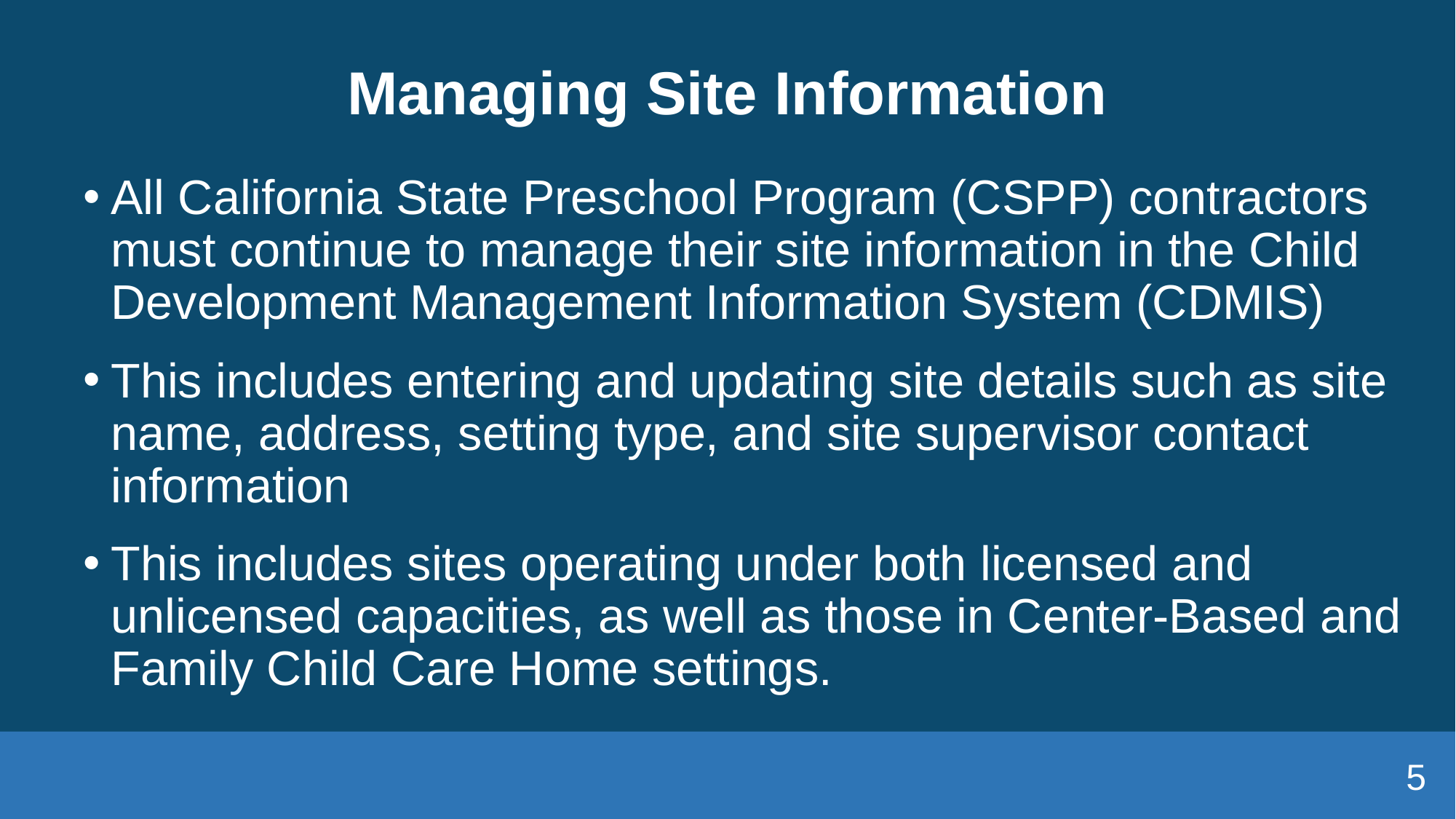

# Managing Site Information
All California State Preschool Program (CSPP) contractors must continue to manage their site information in the Child Development Management Information System (CDMIS)
This includes entering and updating site details such as site name, address, setting type, and site supervisor contact information
This includes sites operating under both licensed and unlicensed capacities, as well as those in Center-Based and Family Child Care Home settings.
5